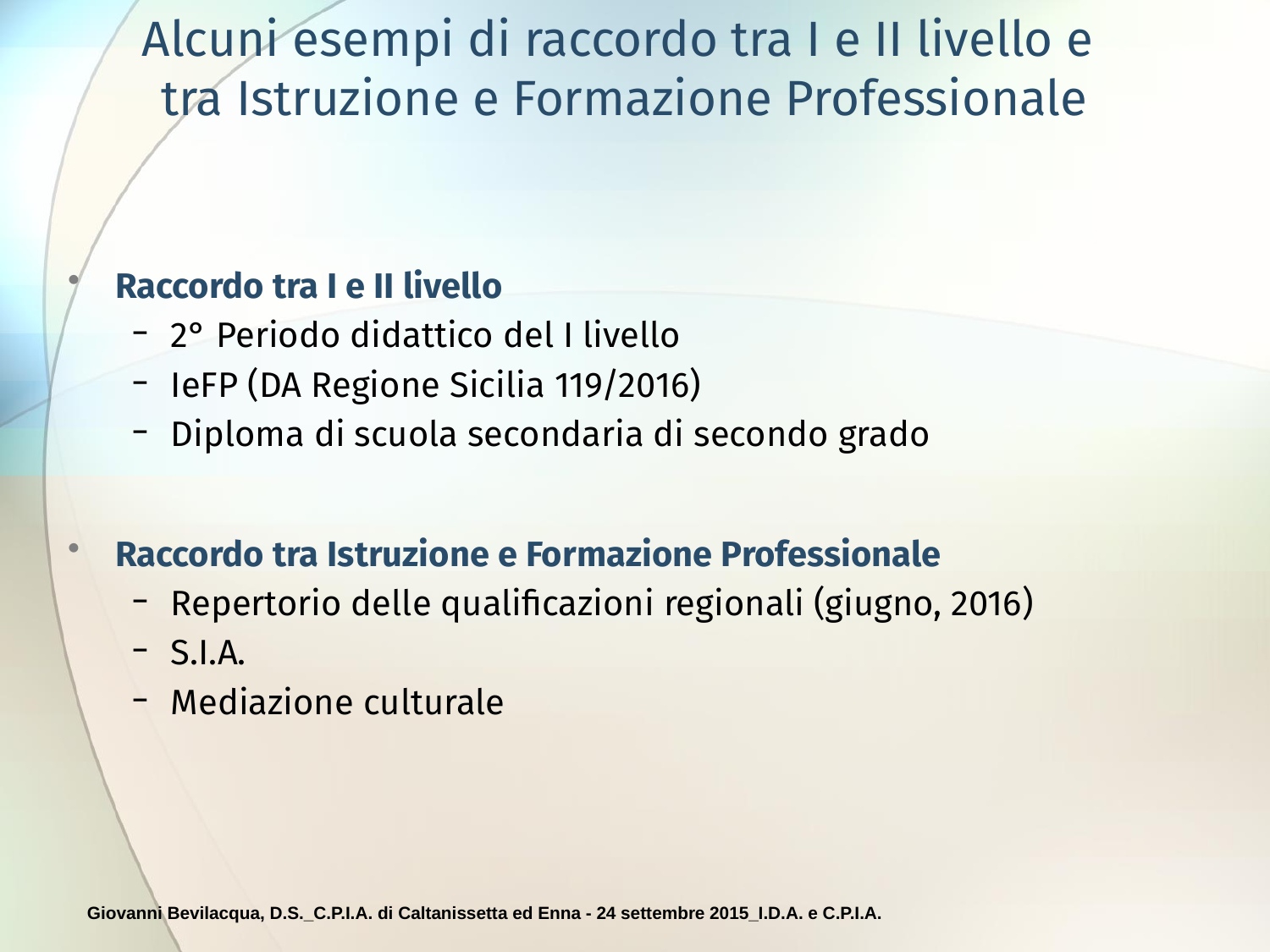

# Alcuni esempi di raccordo tra I e II livello e tra Istruzione e Formazione Professionale
Raccordo tra I e II livello
2° Periodo didattico del I livello
IeFP (DA Regione Sicilia 119/2016)
Diploma di scuola secondaria di secondo grado

Raccordo tra Istruzione e Formazione Professionale
Repertorio delle qualificazioni regionali (giugno, 2016)
S.I.A.
Mediazione culturale
Giovanni Bevilacqua, D.S._C.P.I.A. di Caltanissetta ed Enna - 24 settembre 2015_I.D.A. e C.P.I.A.